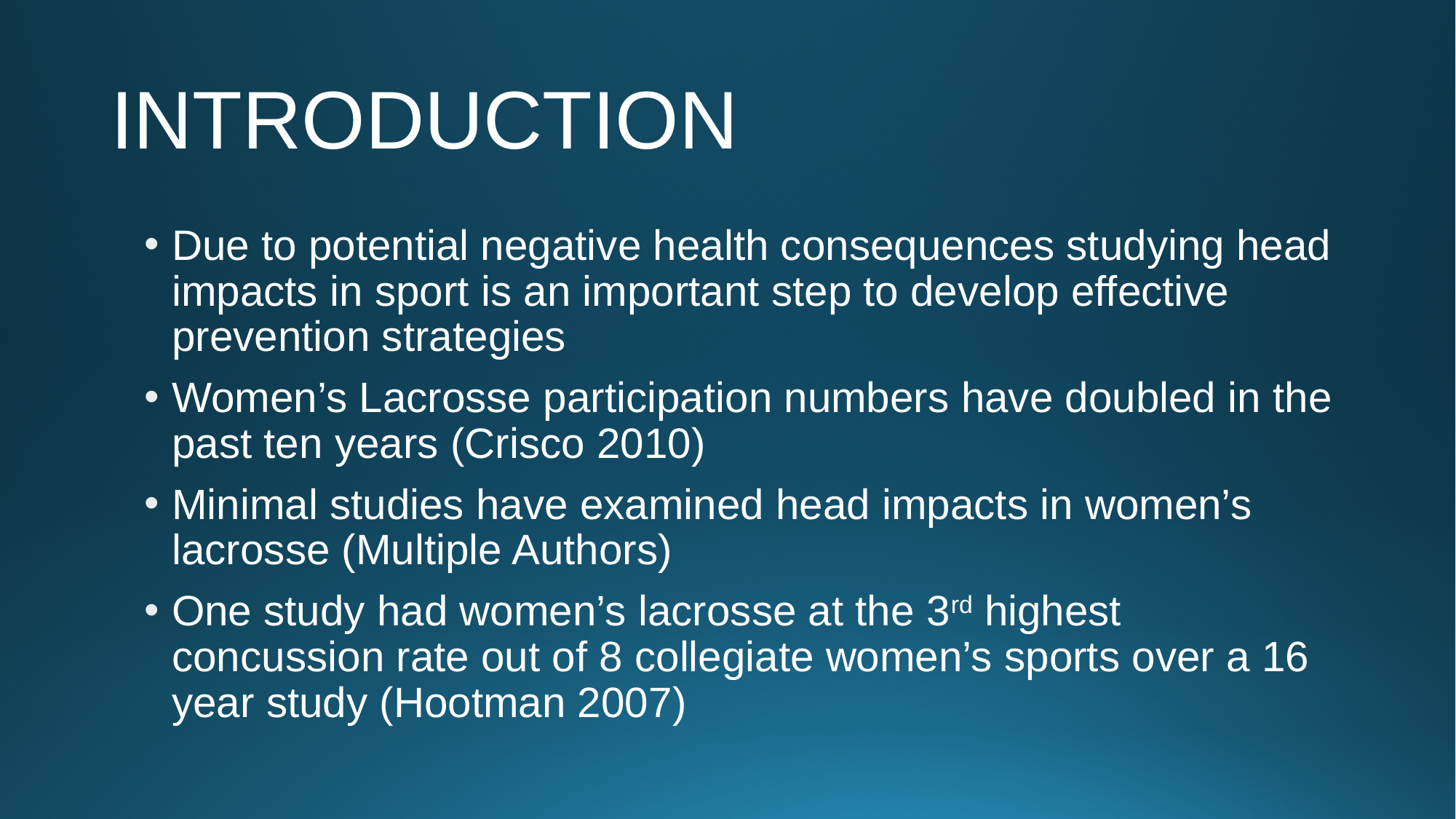

# INTRODUCTION
Due to potential negative health consequences studying head impacts in sport is an important step to develop effective prevention strategies
Women’s Lacrosse participation numbers have doubled in the past ten years (Crisco 2010)
Minimal studies have examined head impacts in women’s lacrosse (Multiple Authors)
One study had women’s lacrosse at the 3rd highest concussion rate out of 8 collegiate women’s sports over a 16 year study (Hootman 2007)